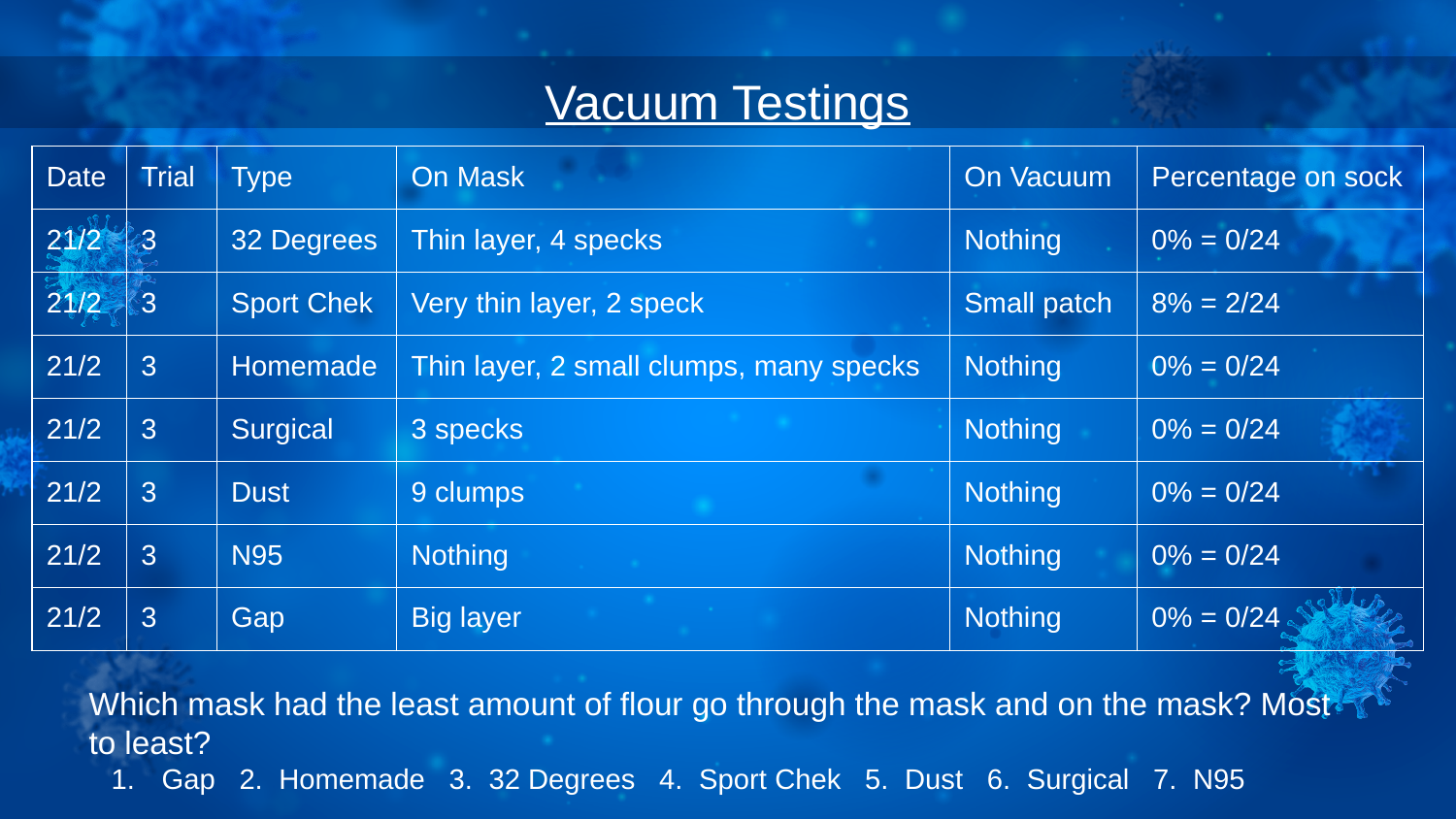

Vacuum Testings
| Date | Trial | Type | On Mask | On Vacuum | Percentage on sock |
| --- | --- | --- | --- | --- | --- |
| 21/2 | 3 | 32 Degrees | Thin layer, 4 specks | Nothing | 0% = 0/24 |
| 21/2 | 3 | Sport Chek | Very thin layer, 2 speck | Small patch | 8% = 2/24 |
| 21/2 | 3 | Homemade | Thin layer, 2 small clumps, many specks | Nothing | 0% = 0/24 |
| 21/2 | 3 | Surgical | 3 specks | Nothing | 0% = 0/24 |
| 21/2 | 3 | Dust | 9 clumps | Nothing | 0% = 0/24 |
| 21/2 | 3 | N95 | Nothing | Nothing | 0% = 0/24 |
| 21/2 | 3 | Gap | Big layer | Nothing | 0% = 0/24 |
Which mask had the least amount of flour go through the mask and on the mask? Most to least?
Gap   2.  Homemade   3.  32 Degrees   4.  Sport Chek   5.  Dust   6.  Surgical   7.  N95